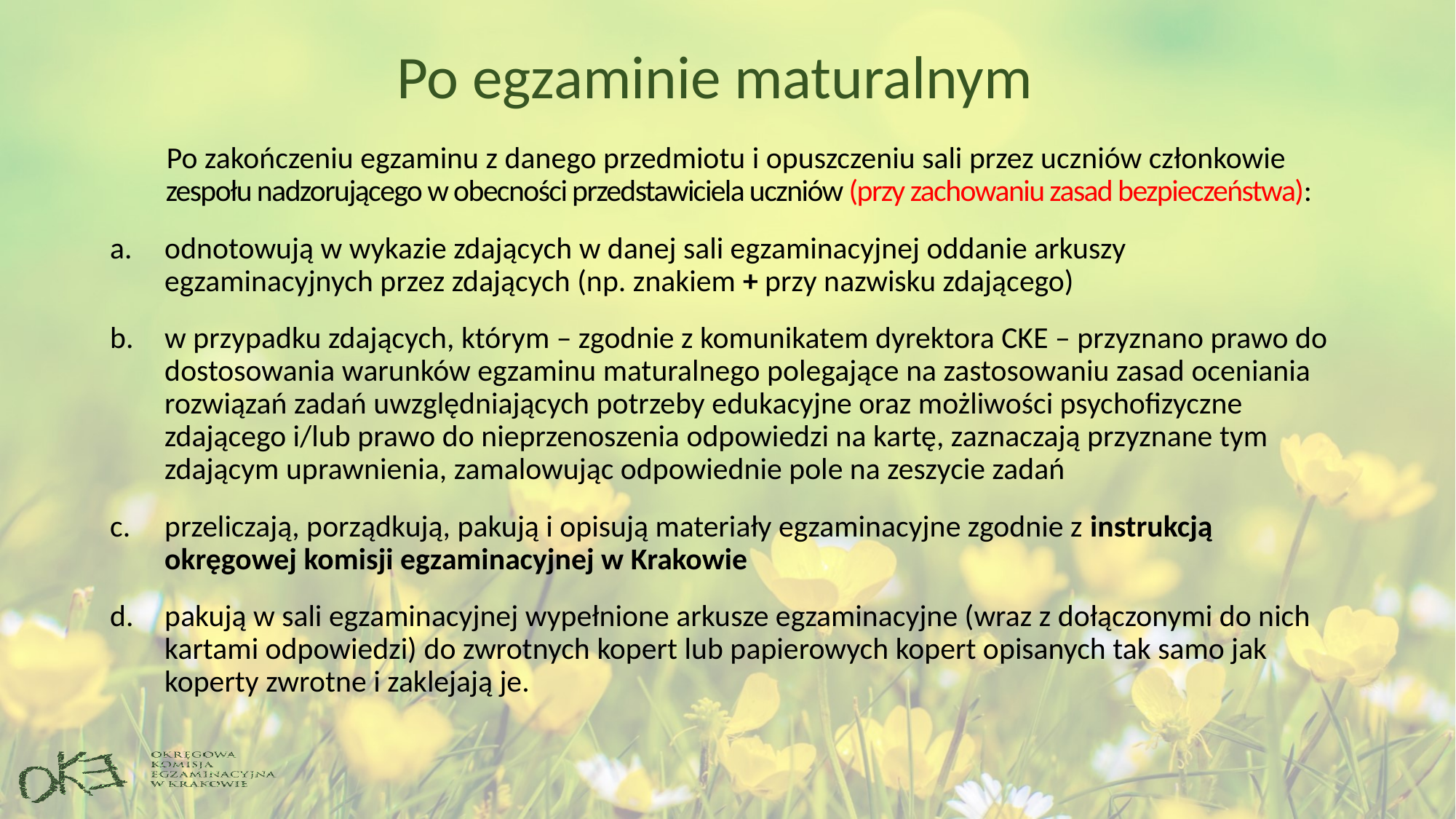

# Po egzaminie maturalnym
        Po zakończeniu egzaminu z danego przedmiotu i opuszczeniu sali przez uczniów członkowie  zespołu nadzorującego w obecności przedstawiciela uczniów (przy zachowaniu zasad bezpieczeństwa):
odnotowują w wykazie zdających w danej sali egzaminacyjnej oddanie arkuszy egzaminacyjnych przez zdających (np. znakiem + przy nazwisku zdającego)
w przypadku zdających, którym – zgodnie z komunikatem dyrektora CKE – przyznano prawo do dostosowania warunków egzaminu maturalnego polegające na zastosowaniu zasad oceniania rozwiązań zadań uwzględniających potrzeby edukacyjne oraz możliwości psychofizyczne zdającego i/lub prawo do nieprzenoszenia odpowiedzi na kartę, zaznaczają przyznane tym zdającym uprawnienia, zamalowując odpowiednie pole na zeszycie zadań
przeliczają, porządkują, pakują i opisują materiały egzaminacyjne zgodnie z instrukcją okręgowej komisji egzaminacyjnej w Krakowie
pakują w sali egzaminacyjnej wypełnione arkusze egzaminacyjne (wraz z dołączonymi do nich kartami odpowiedzi) do zwrotnych kopert lub papierowych kopert opisanych tak samo jak koperty zwrotne i zaklejają je.